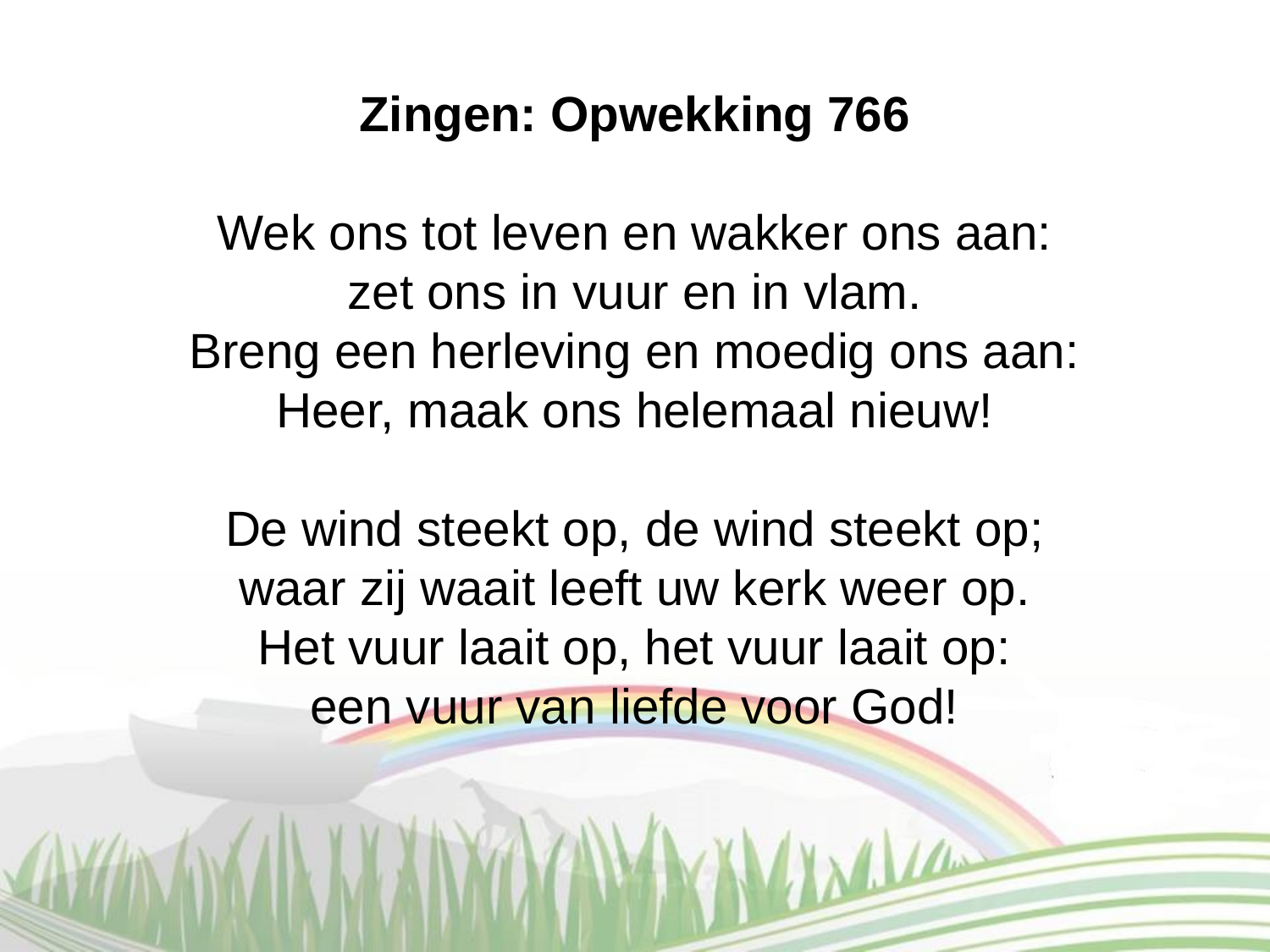

Zingen: Opwekking 766

Wek ons tot leven en wakker ons aan:
zet ons in vuur en in vlam.
Breng een herleving en moedig ons aan:
Heer, maak ons helemaal nieuw!

De wind steekt op, de wind steekt op;
waar zij waait leeft uw kerk weer op.
Het vuur laait op, het vuur laait op:
een vuur van liefde voor God!